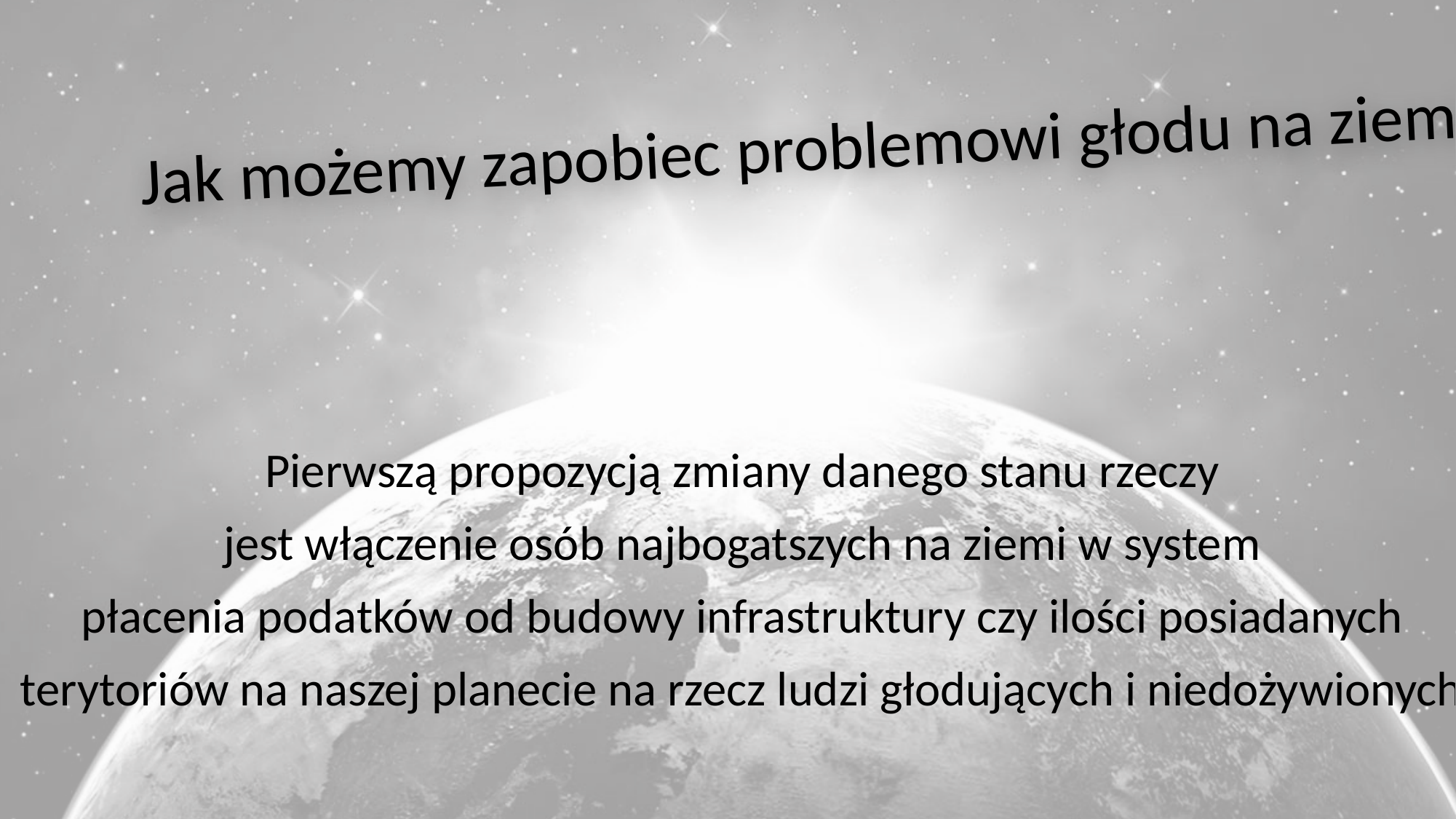

# Pierwszą propozycją zmiany danego stanu rzeczy jest włączenie osób najbogatszych na ziemi w system płacenia podatków od budowy infrastruktury czy ilości posiadanych terytoriów na naszej planecie na rzecz ludzi głodujących i niedożywionych.
Jak możemy zapobiec problemowi głodu na ziemi?